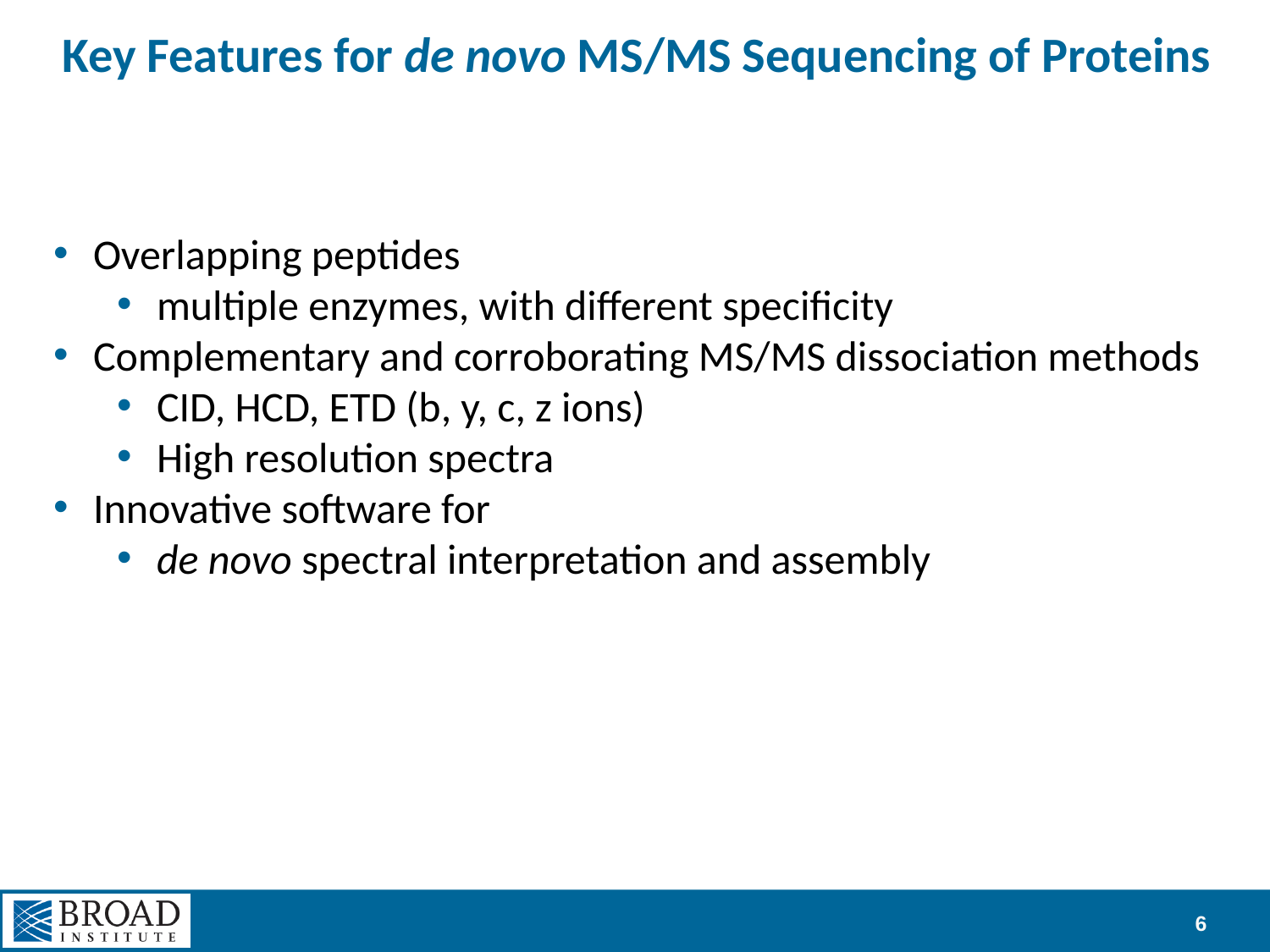

# Key Features for de novo MS/MS Sequencing of Proteins
Overlapping peptides
multiple enzymes, with different specificity
Complementary and corroborating MS/MS dissociation methods
CID, HCD, ETD (b, y, c, z ions)
High resolution spectra
Innovative software for
de novo spectral interpretation and assembly
6